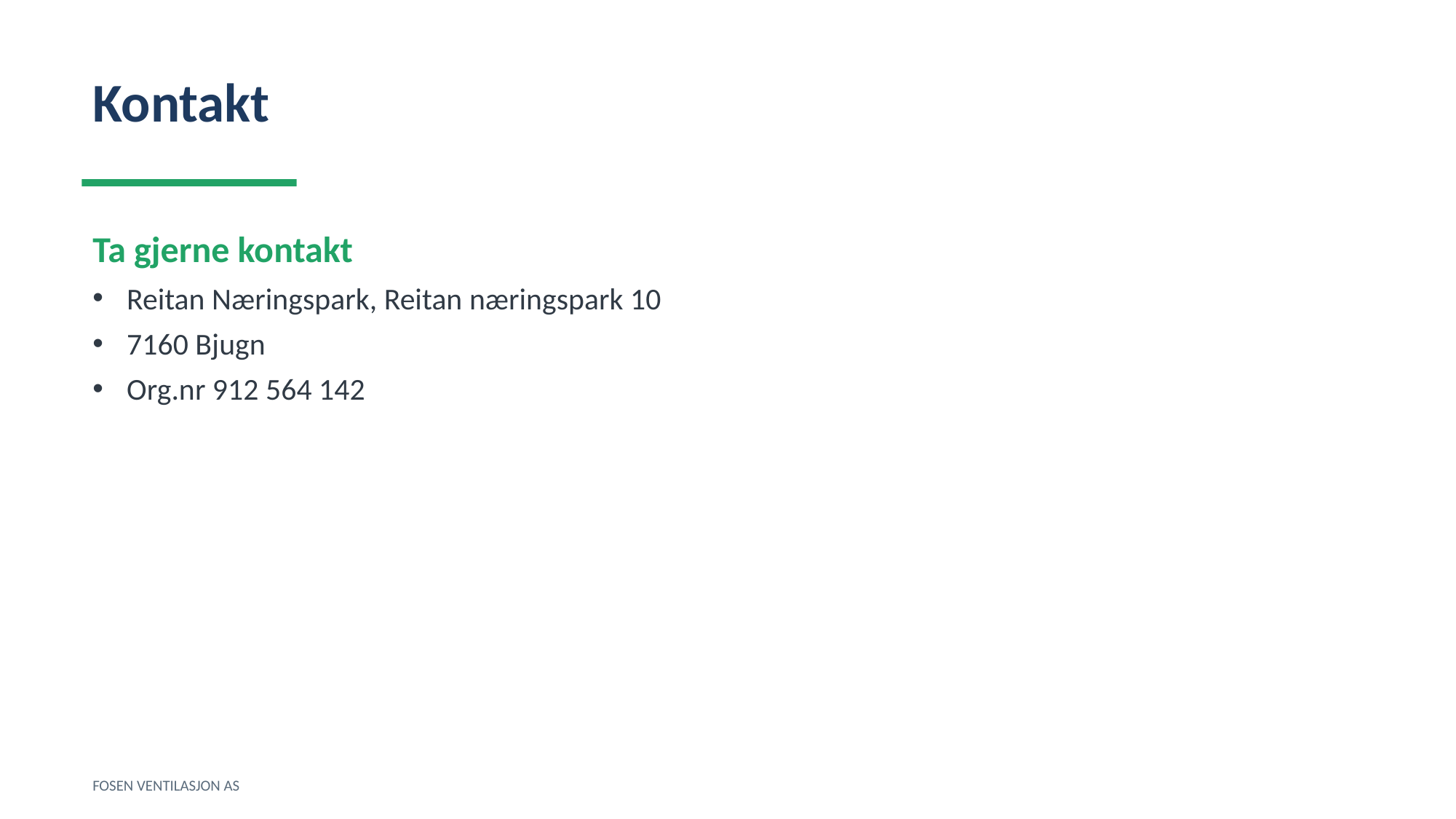

Kontakt

Ta gjerne kontakt
Reitan Næringspark, Reitan næringspark 10
7160 Bjugn
Org.nr 912 564 142
FOSEN VENTILASJON AS